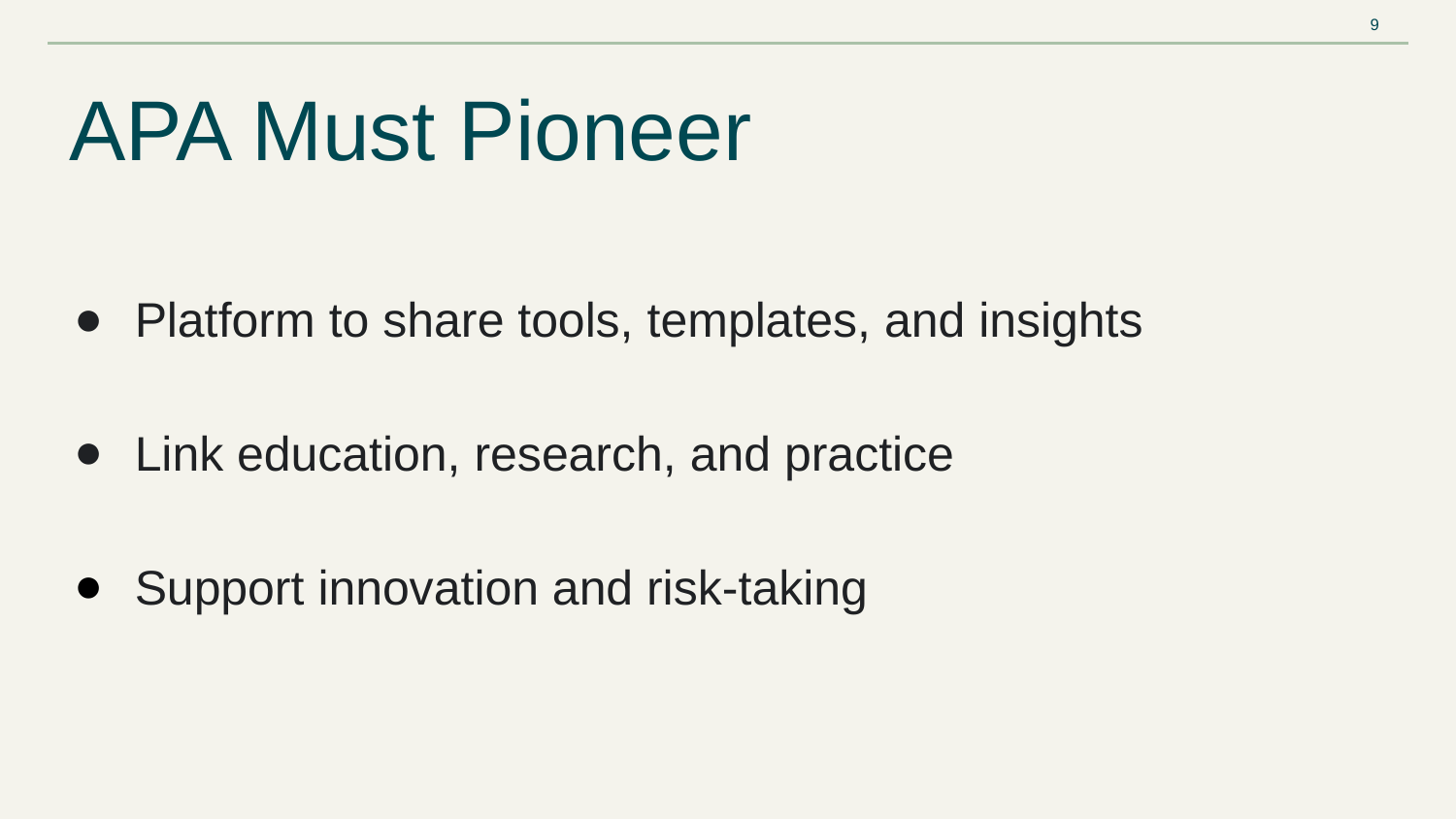

9
# APA Must Pioneer

Platform to share tools, templates, and insights
Link education, research, and practice
Support innovation and risk-taking

9